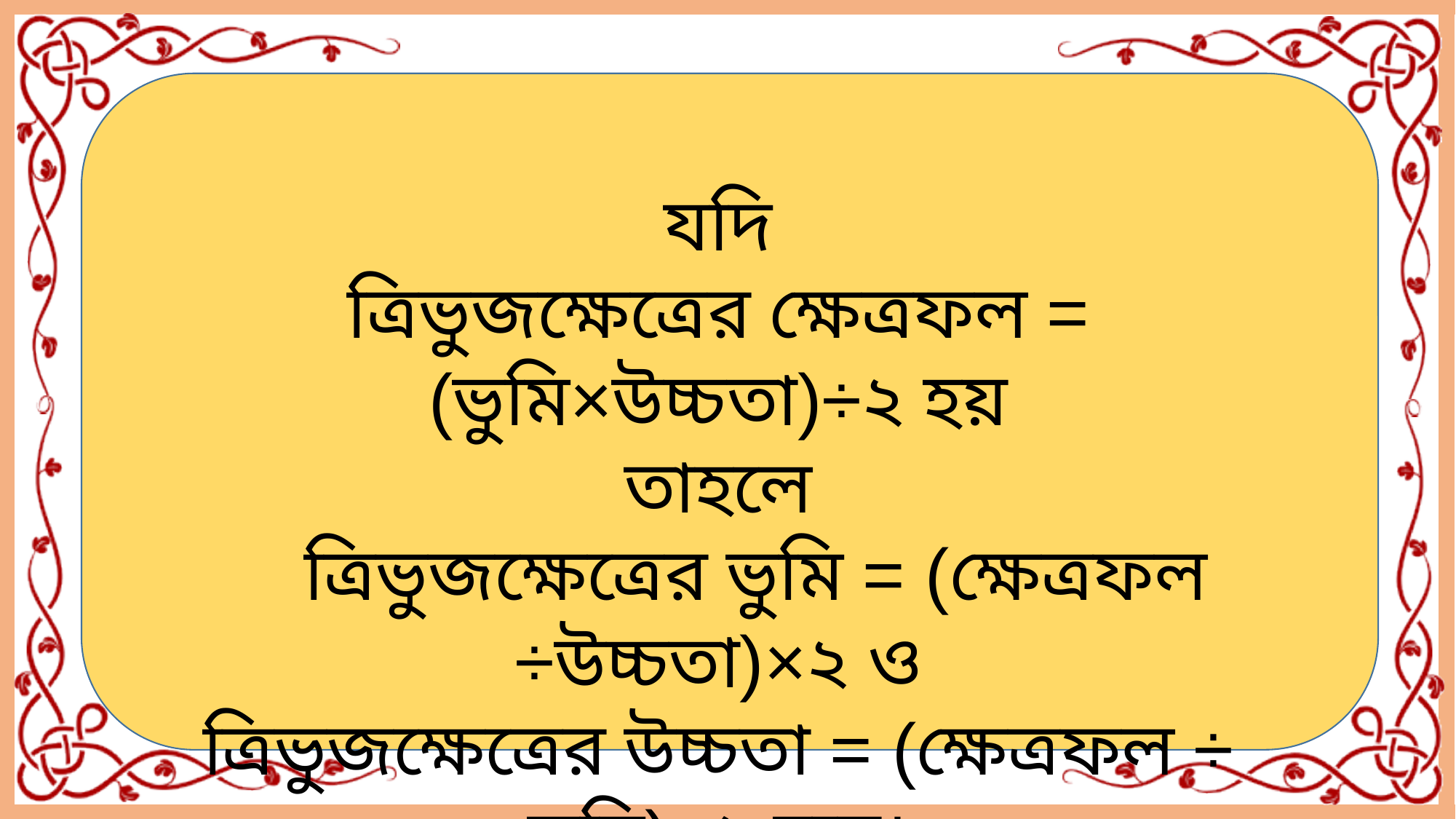

যদি
ত্রিভুজক্ষেত্রের ক্ষেত্রফল = (ভুমি×উচ্চতা)÷২ হয়
তাহলে
    ত্রিভুজক্ষেত্রের ভুমি = (ক্ষেত্রফল ÷উচ্চতা)×২ ও
ত্রিভুজক্ষেত্রের উচ্চতা = (ক্ষেত্রফল ÷ ভুমি)×২ হবে।